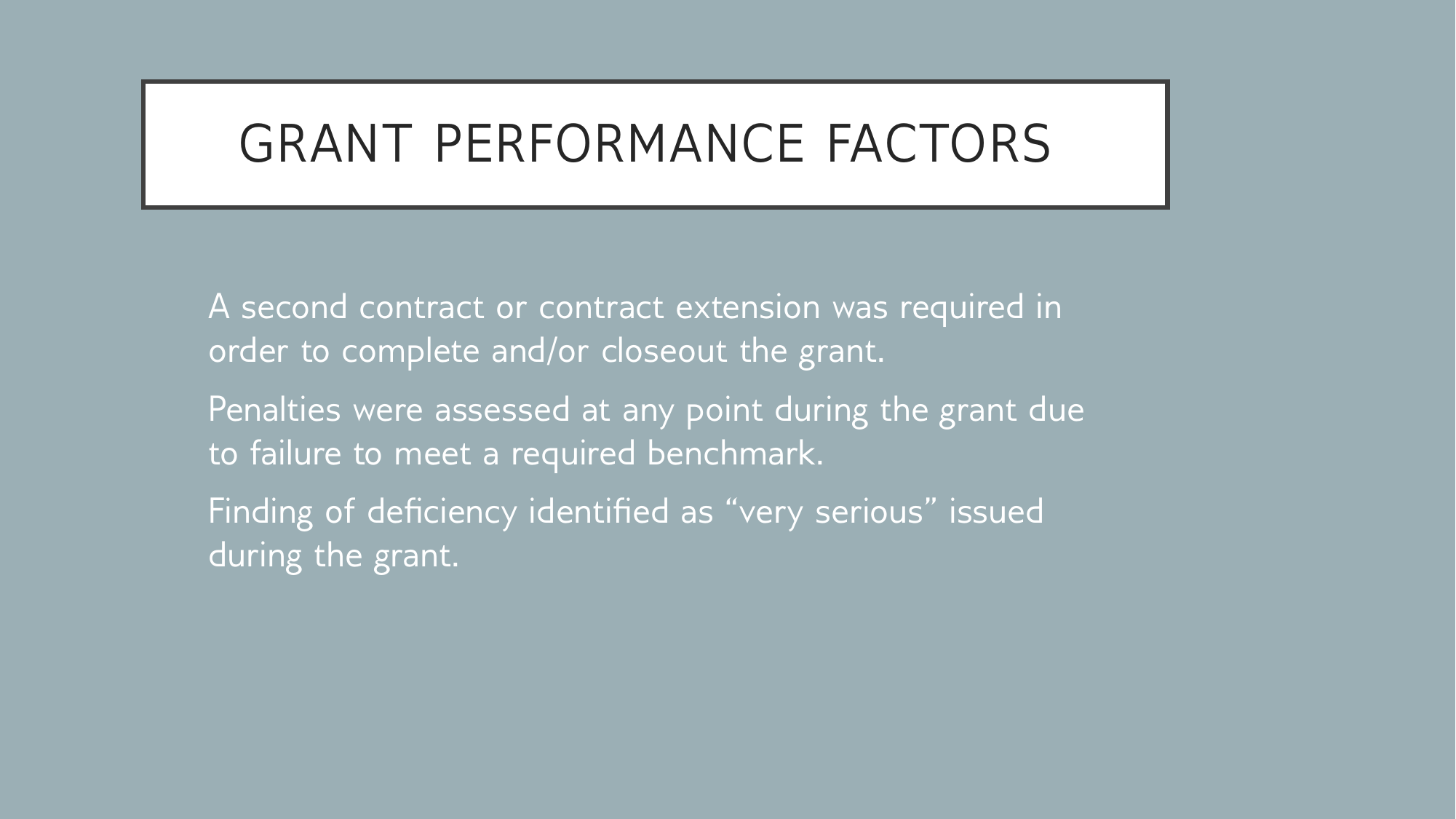

# Grant Performance Factors
A second contract or contract extension was required in order to complete and/or closeout the grant.
Penalties were assessed at any point during the grant due to failure to meet a required benchmark.
Finding of deficiency identified as “very serious” issued during the grant.